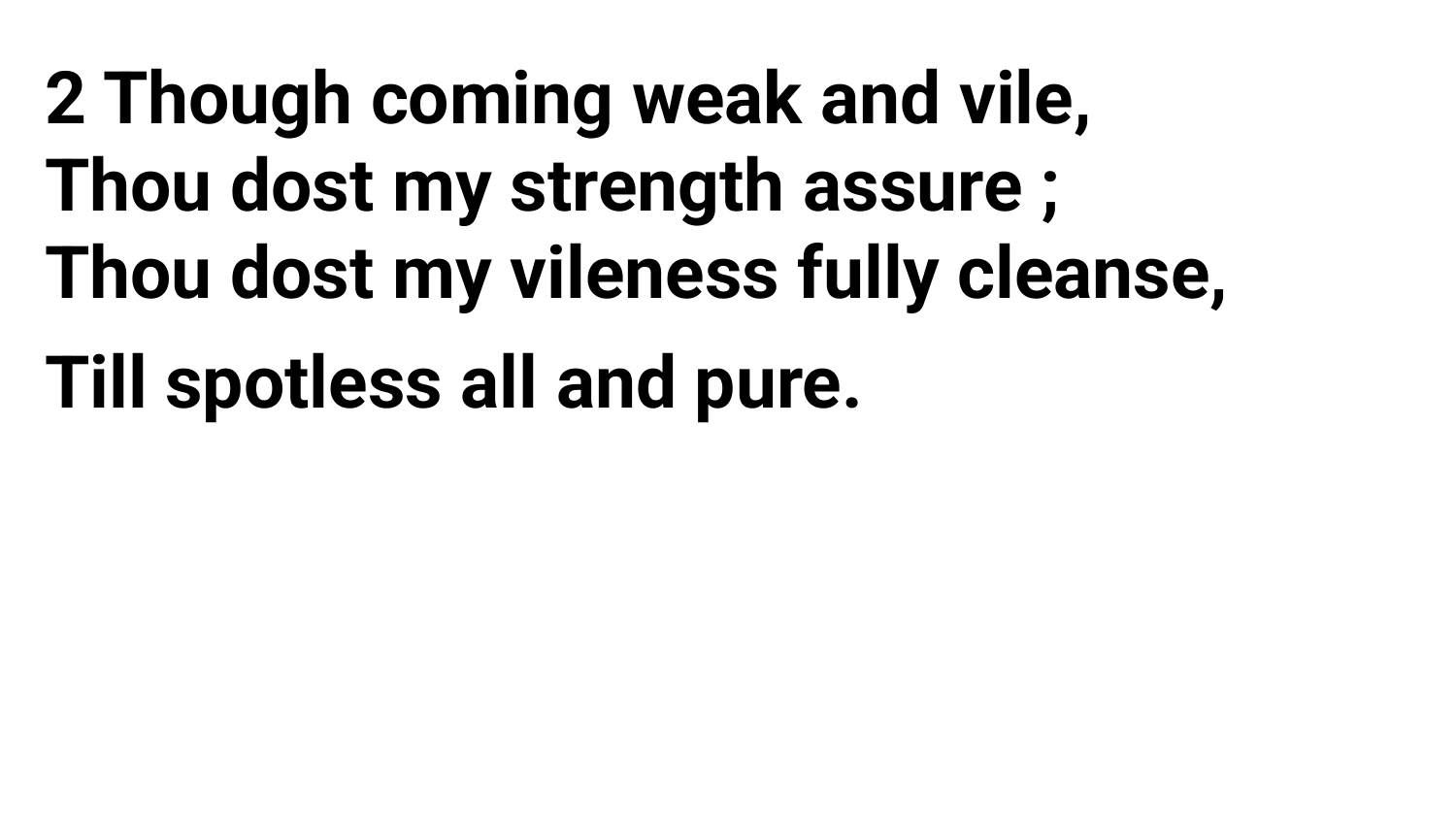

2 Though coming weak and vile,
Thou dost my strength assure ;
Thou dost my vileness fully cleanse,
Till spotless all and pure.